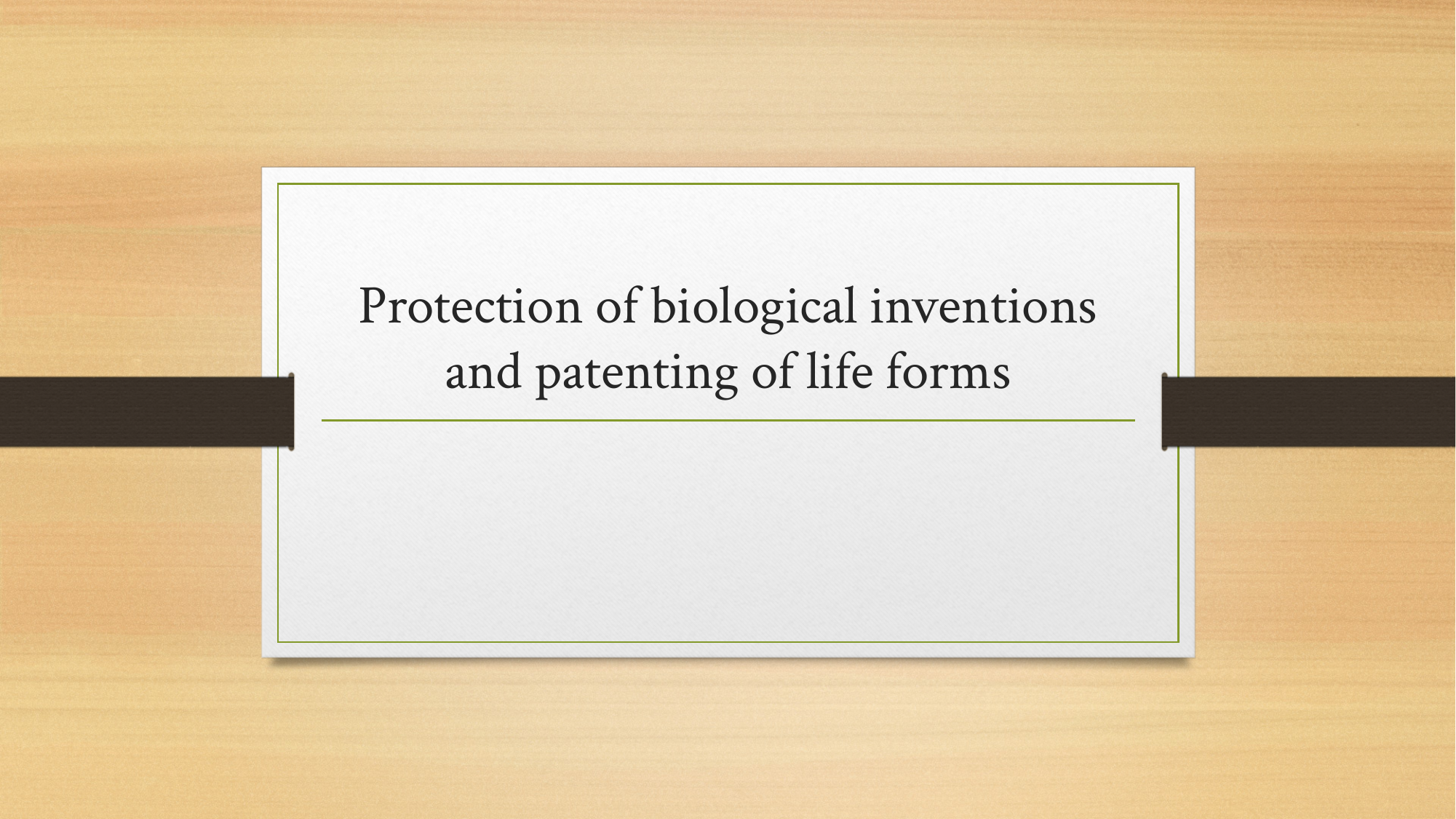

# Protection of biological inventions and patenting of life forms